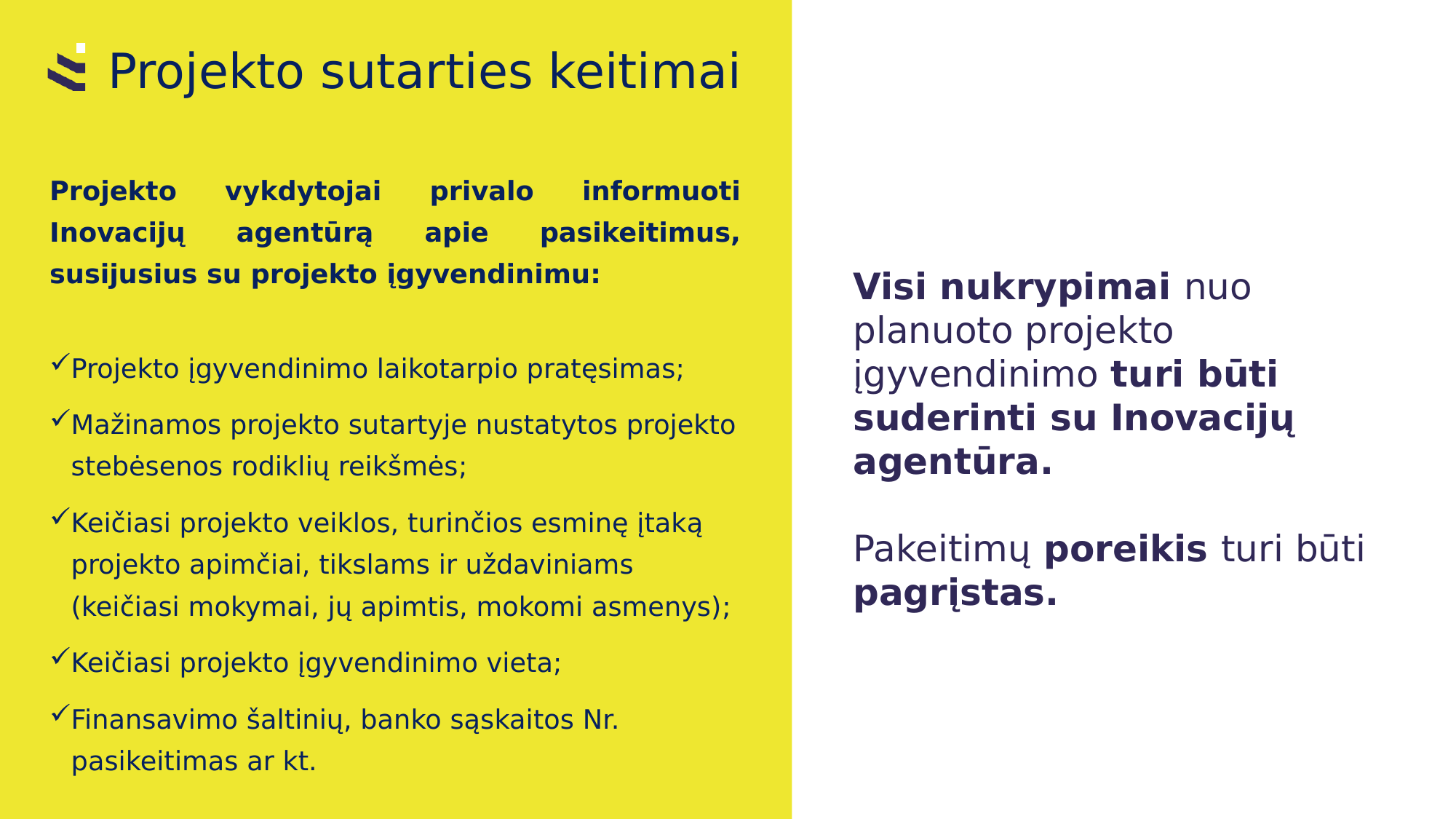

Projekto sutarties keitimai
Projekto vykdytojai privalo informuoti Inovacijų agentūrą apie pasikeitimus, susijusius su projekto įgyvendinimu:

Projekto įgyvendinimo laikotarpio pratęsimas;
Mažinamos projekto sutartyje nustatytos projekto stebėsenos rodiklių reikšmės;
Keičiasi projekto veiklos, turinčios esminę įtaką projekto apimčiai, tikslams ir uždaviniams (keičiasi mokymai, jų apimtis, mokomi asmenys);
Keičiasi projekto įgyvendinimo vieta;
Finansavimo šaltinių, banko sąskaitos Nr. pasikeitimas ar kt.

# Visi nukrypimai nuo planuoto projekto įgyvendinimo turi būti suderinti su Inovacijų agentūra. Pakeitimų poreikis turi būti pagrįstas.